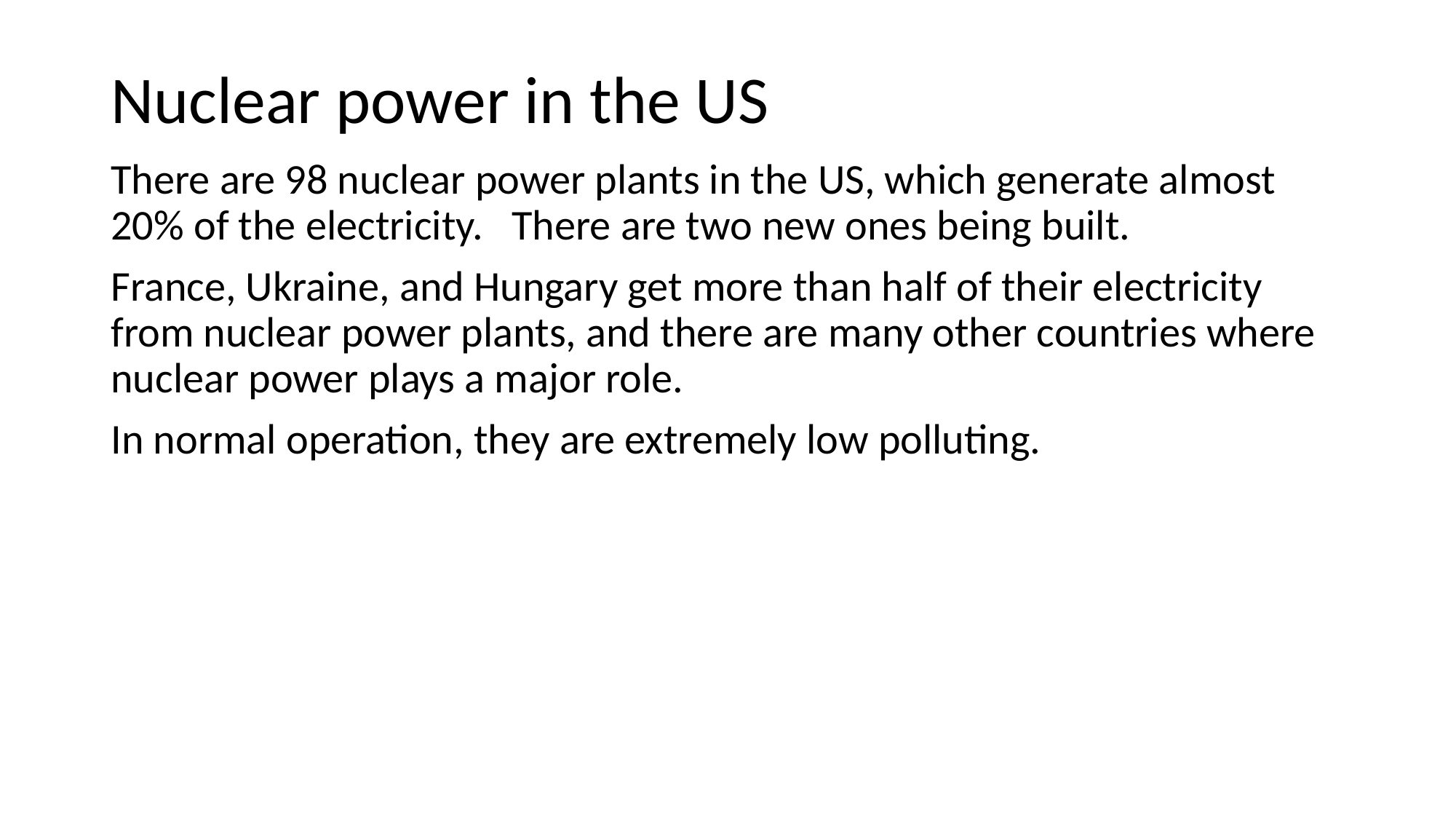

# Nuclear power in the US
There are 98 nuclear power plants in the US, which generate almost 20% of the electricity.   There are two new ones being built.
France, Ukraine, and Hungary get more than half of their electricity from nuclear power plants, and there are many other countries where nuclear power plays a major role.
In normal operation, they are extremely low polluting.